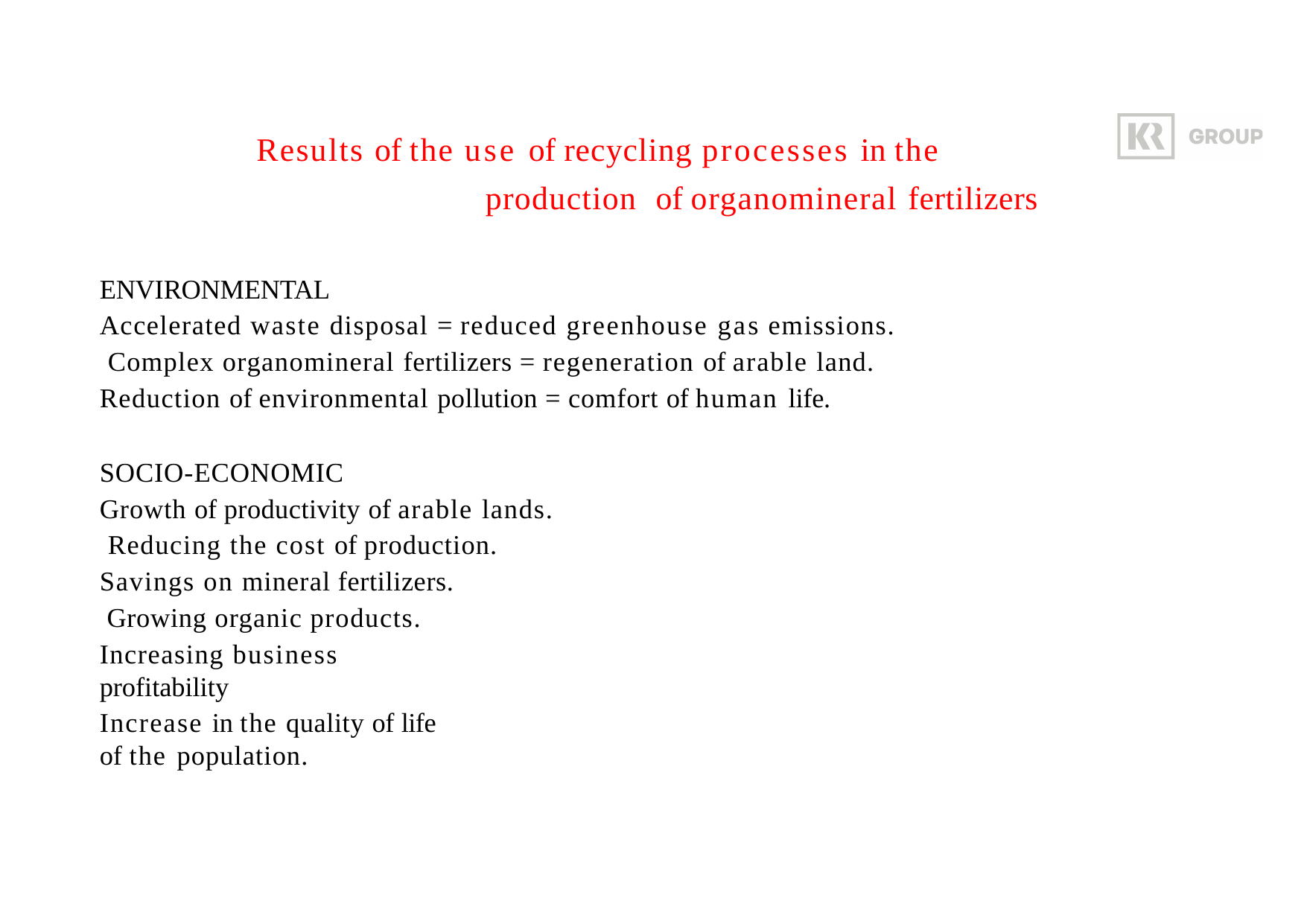

# Results of the use of recycling processes in the production  of organomineral fertilizers
ENVIRONMENTAL
Accelerated waste disposal = reduced greenhouse gas emissions.  Complex organomineral fertilizers = regeneration of arable land.
Reduction of environmental pollution = comfort of human life.

SOCIO-ECONOMIC
Growth of productivity of arable lands.  Reducing the cost of production.
Savings on mineral fertilizers.  Growing organic products.
Increasing business profitability
Increase in the quality of life of the population.
6